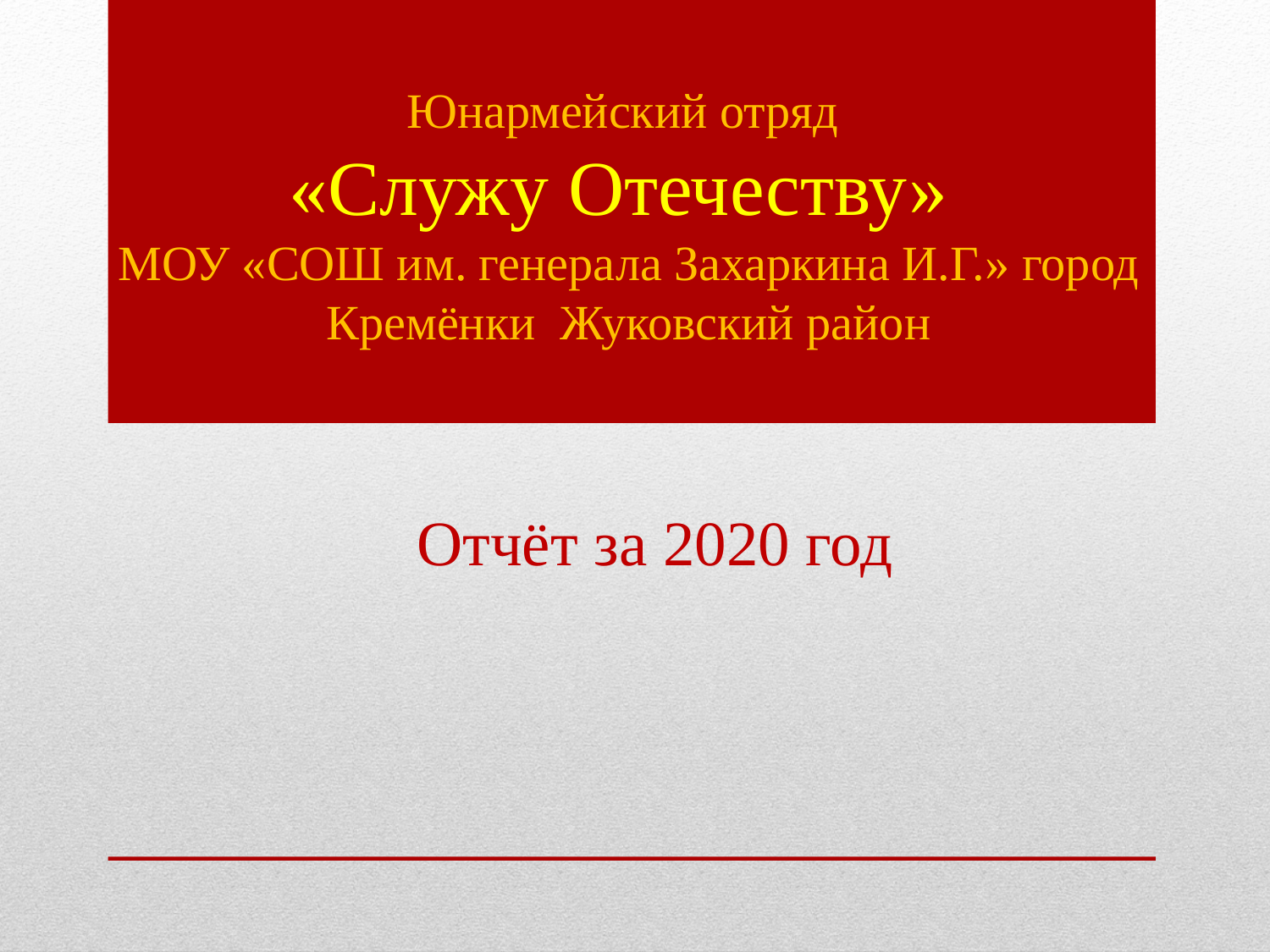

# Юнармейский отряд «Служу Отечеству» МОУ «СОШ им. генерала Захаркина И.Г.» город Кремёнки  Жуковский район
Отчёт за 2020 год